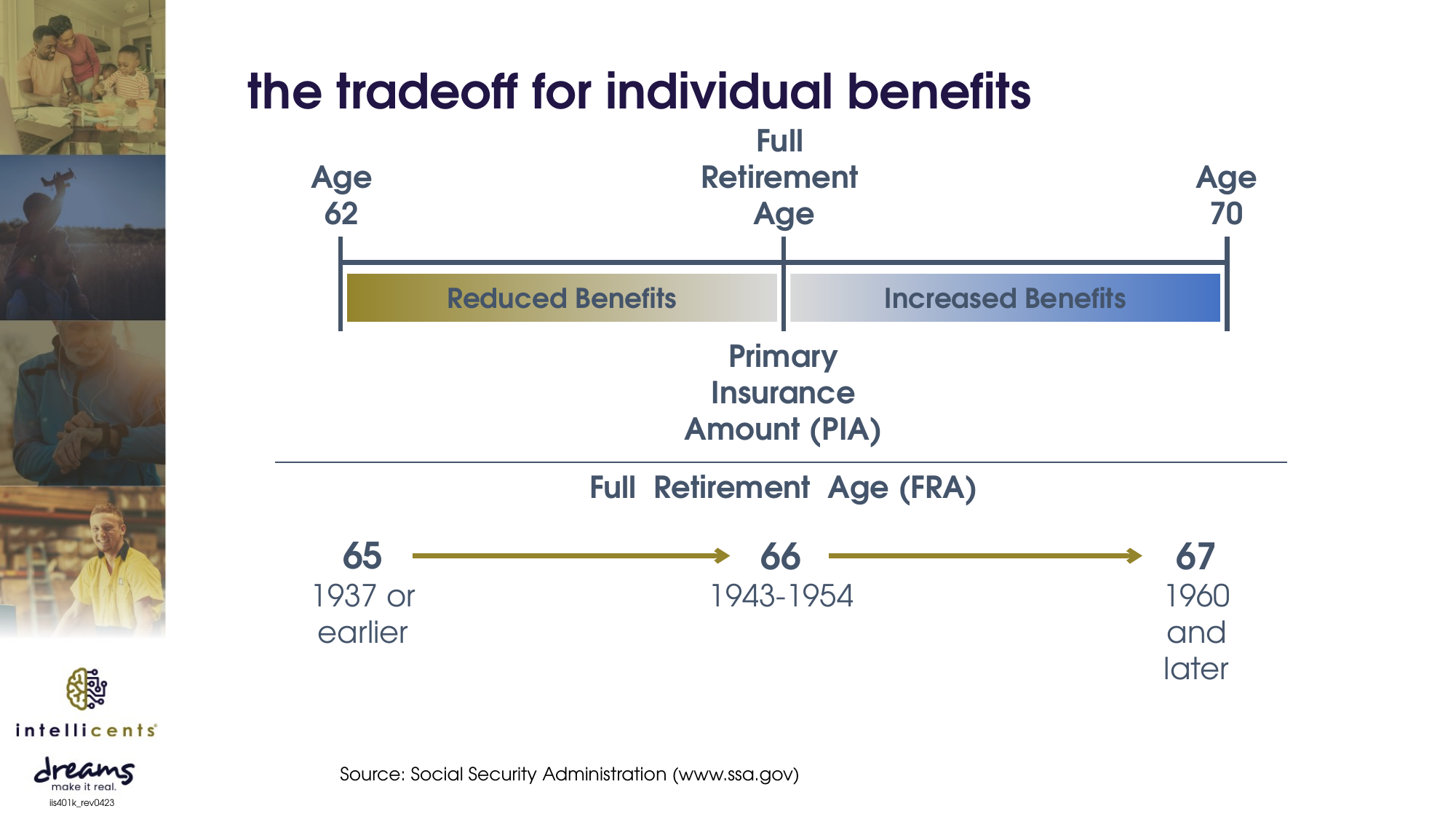

# the tradeoff for individual benefits
Full
Retirement
Age
Age 62
Age 70
Reduced Benefits
Increased Benefits
Primary Insurance Amount (PIA)
Full  Retirement  Age (FRA)
65
1937 or earlier
67
1960 and later
66
1943-1954
Source: Social Security Administration (www.ssa.gov)
iis401k_rev0423